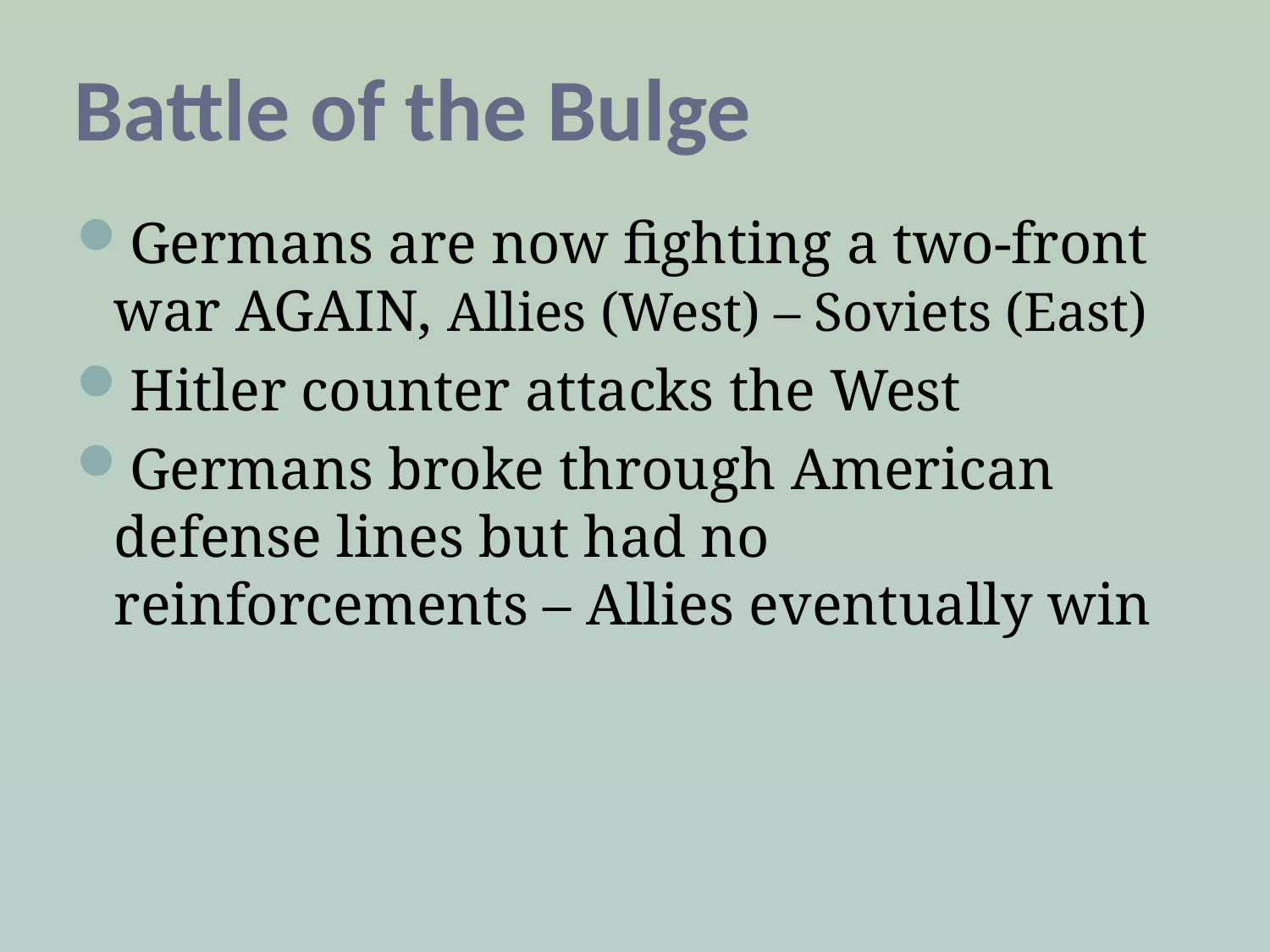

# Battle of the Bulge
Germans are now fighting a two-front war AGAIN, Allies (West) – Soviets (East)
Hitler counter attacks the West
Germans broke through American defense lines but had no reinforcements – Allies eventually win